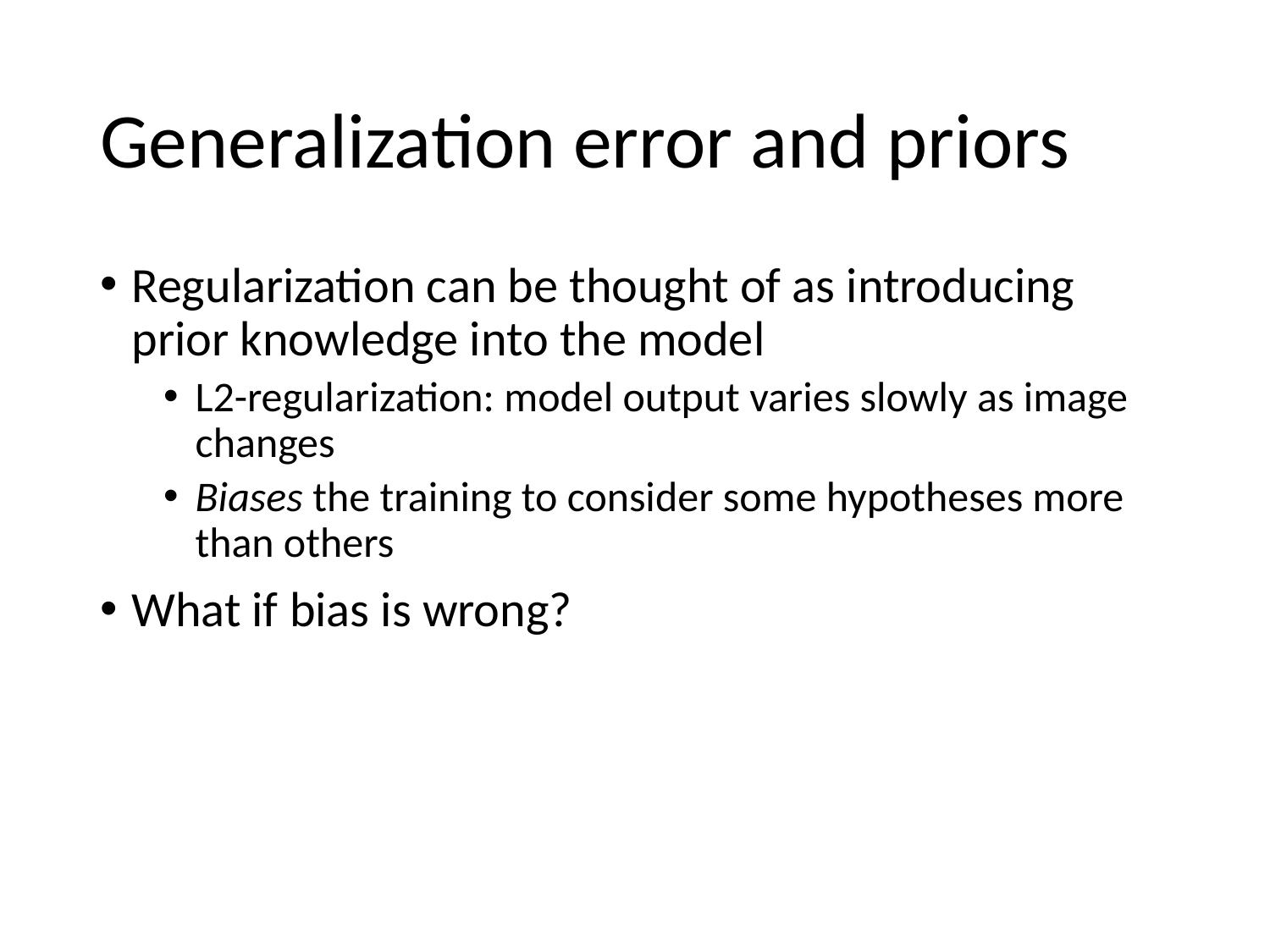

# Generalization error and priors
Regularization can be thought of as introducing prior knowledge into the model
L2-regularization: model output varies slowly as image changes
Biases the training to consider some hypotheses more than others
What if bias is wrong?